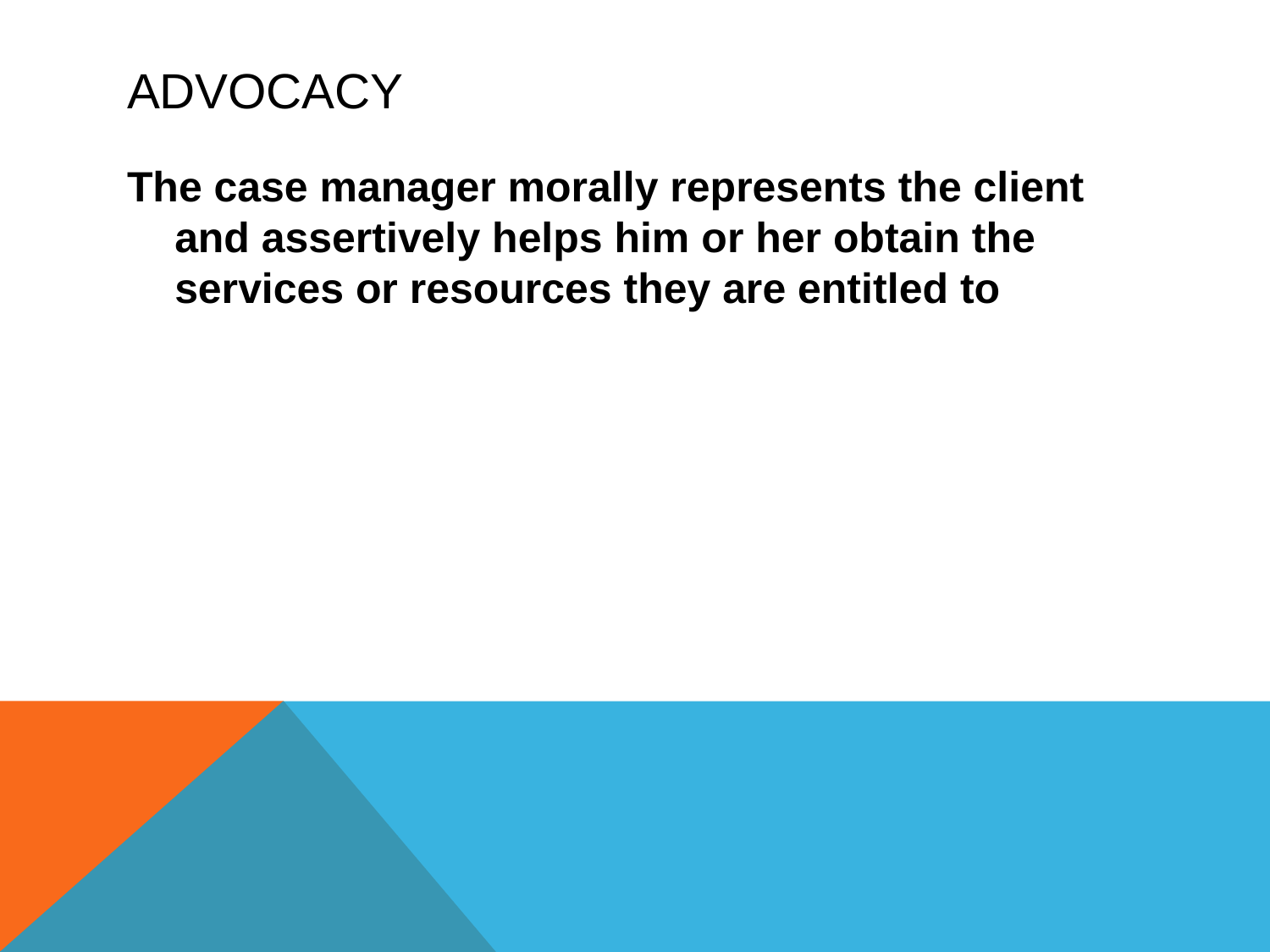

# Advocacy
The case manager morally represents the client and assertively helps him or her obtain the services or resources they are entitled to